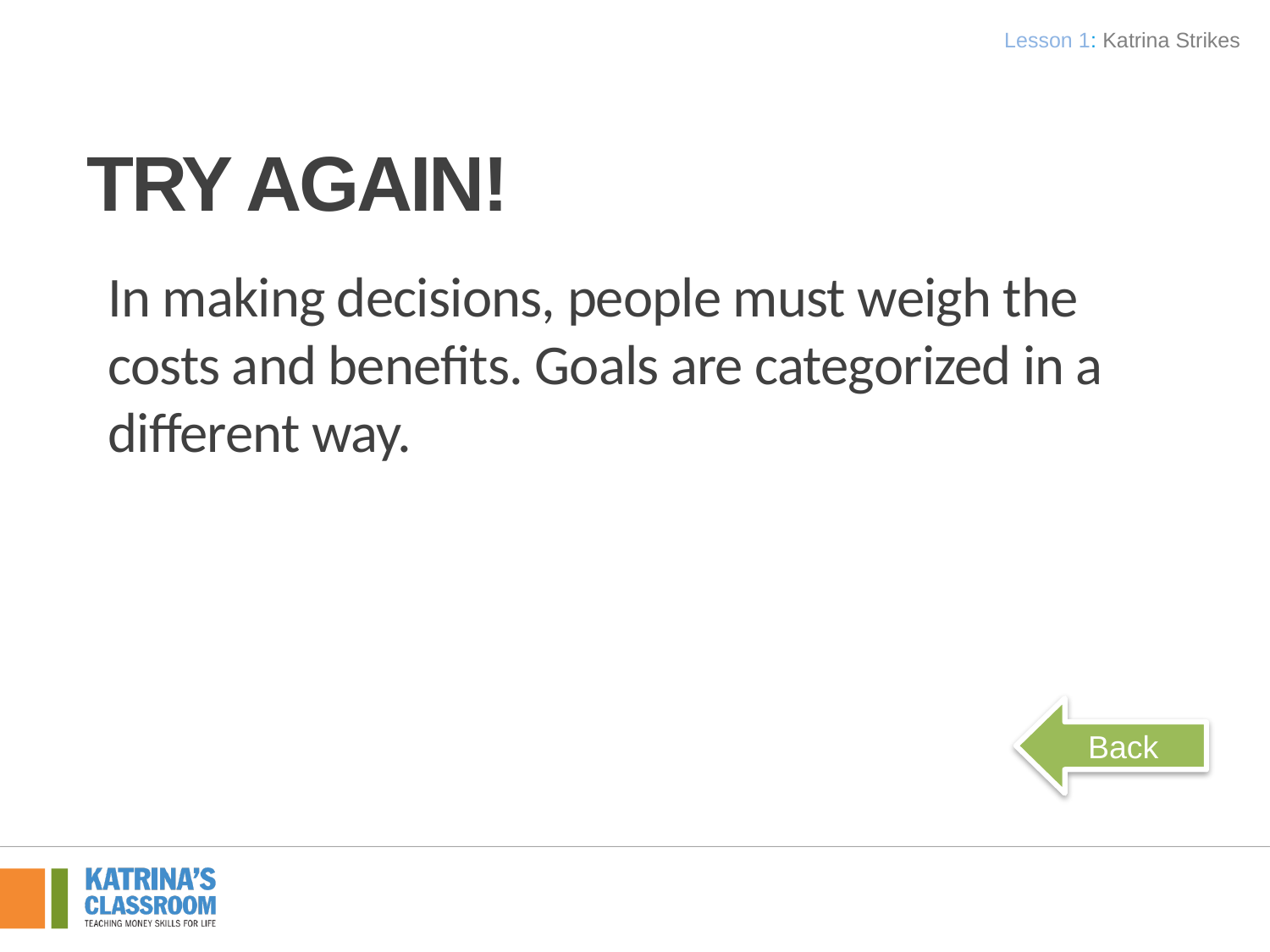

Lesson 1: Katrina Strikes
# Try again!
In making decisions, people must weigh the costs and benefits. Goals are categorized in a different way.
Back